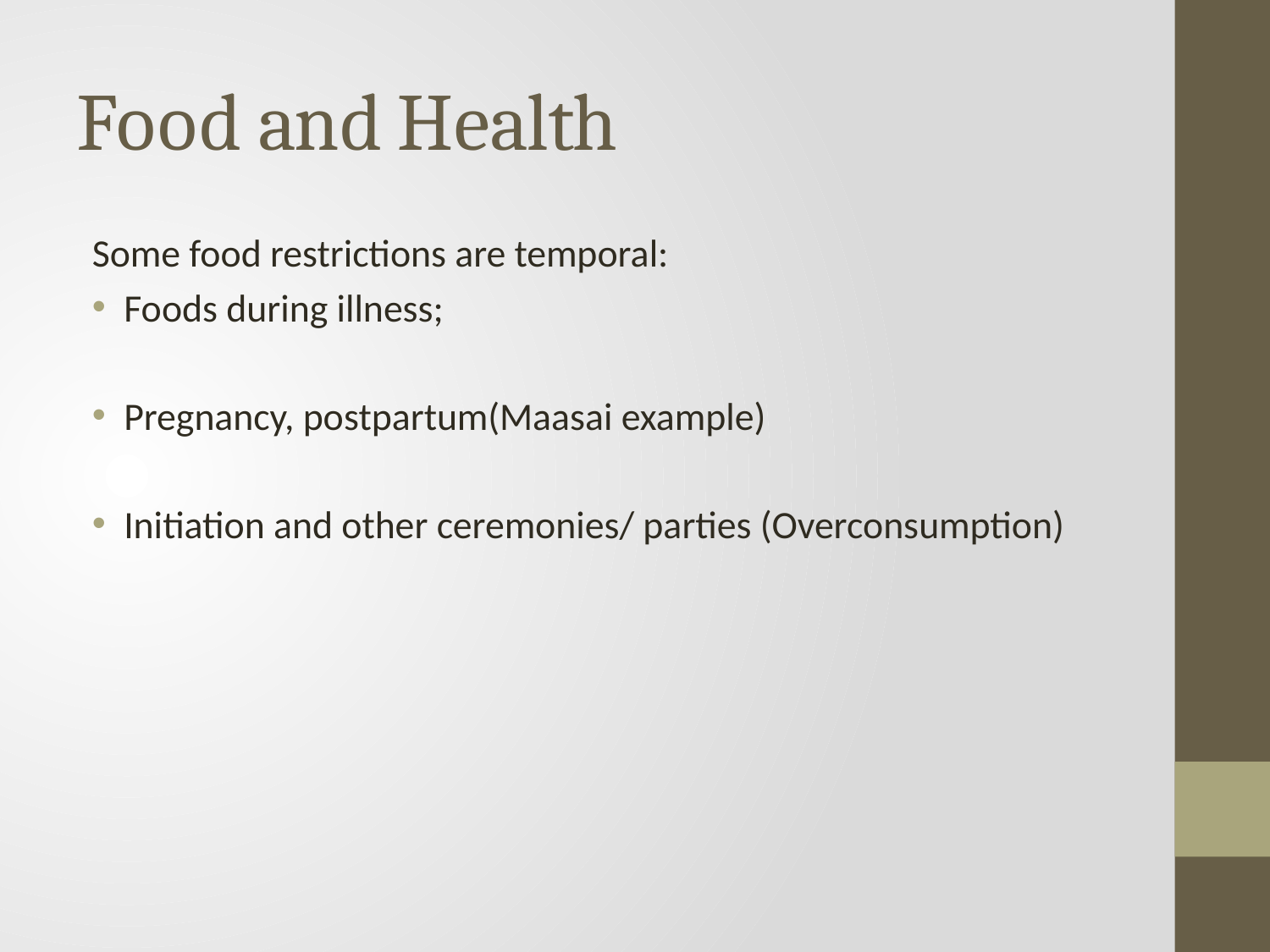

# Food and Health
Some food restrictions are temporal:
Foods during illness;

Pregnancy, postpartum(Maasai example)

Initiation and other ceremonies/ parties (Overconsumption)